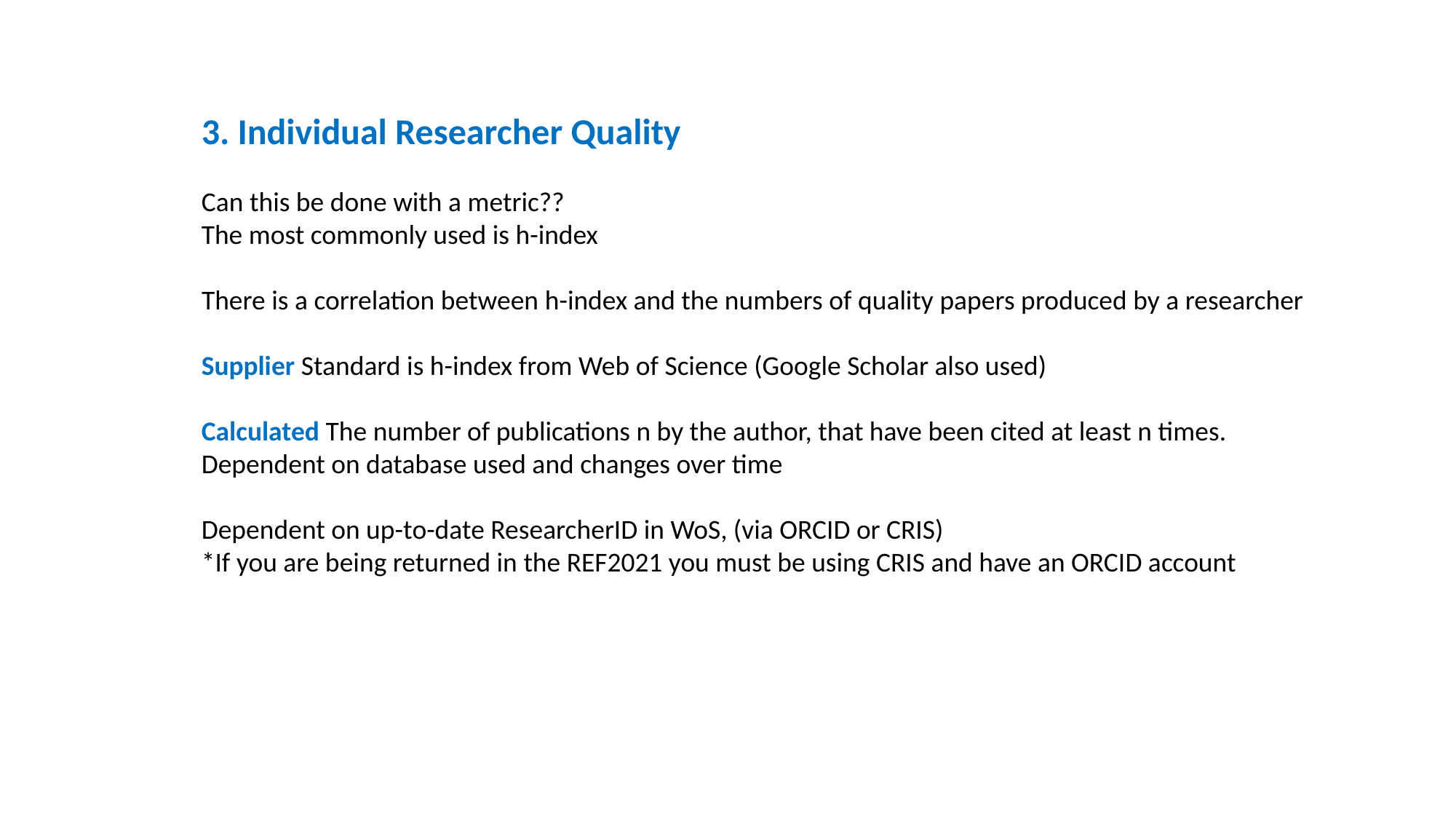

3. Individual Researcher Quality

Can this be done with a metric??
The most commonly used is h-index

There is a correlation between h-index and the numbers of quality papers produced by a researcher

Supplier Standard is h-index from Web of Science (Google Scholar also used)

Calculated The number of publications n by the author, that have been cited at least n times.
Dependent on database used and changes over time

Dependent on up-to-date ResearcherID in WoS, (via ORCID or CRIS)
*If you are being returned in the REF2021 you must be using CRIS and have an ORCID account